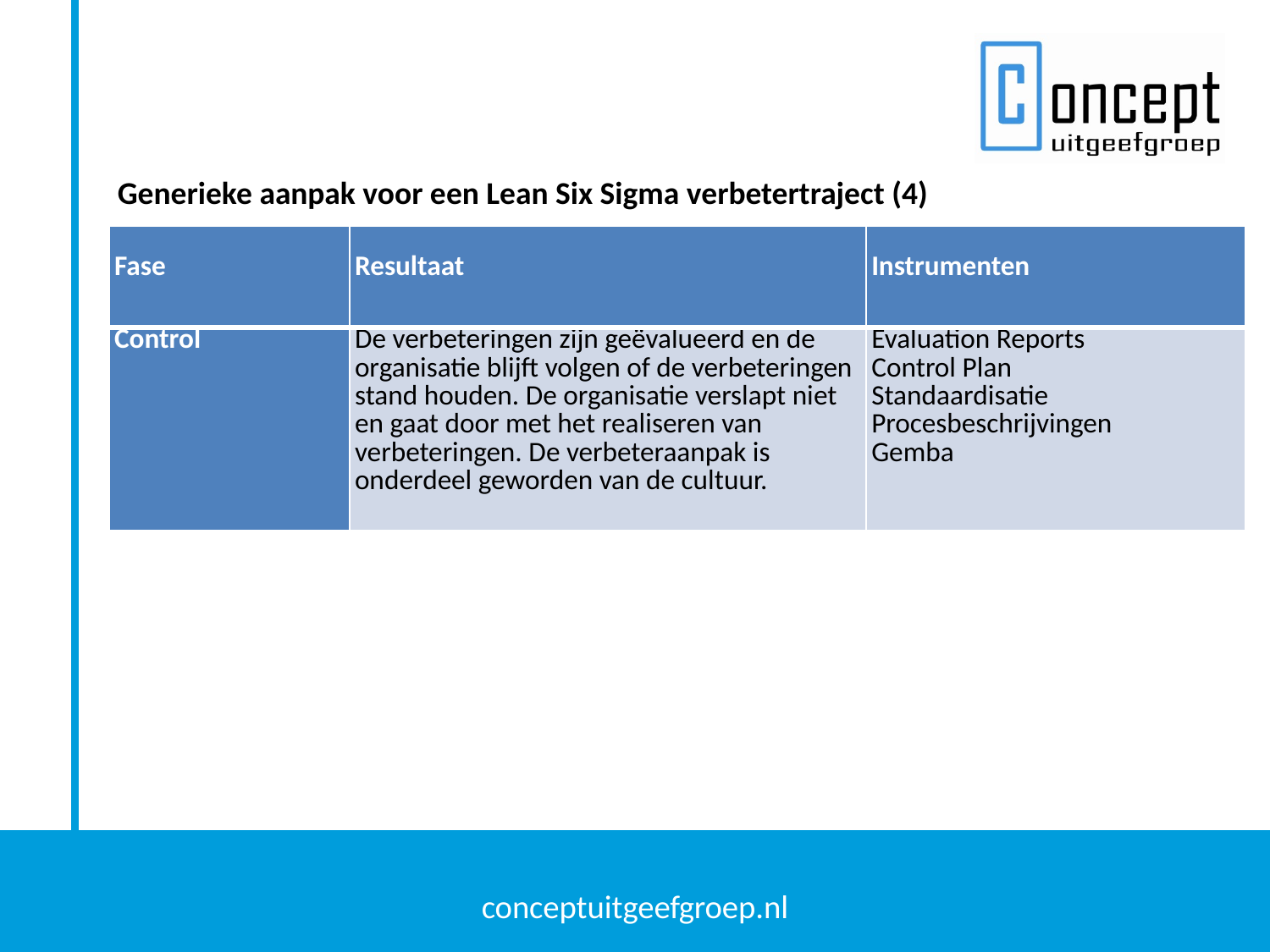

Generieke aanpak voor een Lean Six Sigma verbetertraject (4)

| Fase | Resultaat | Instrumenten |
| --- | --- | --- |
| Control | De verbeteringen zijn geëvalueerd en de organisatie blijft volgen of de verbeteringen stand houden. De organisatie verslapt niet en gaat door met het realiseren van verbeteringen. De verbeteraanpak is onderdeel geworden van de cultuur. | Evaluation Reports Control Plan Standaardisatie Procesbeschrijvingen Gemba |